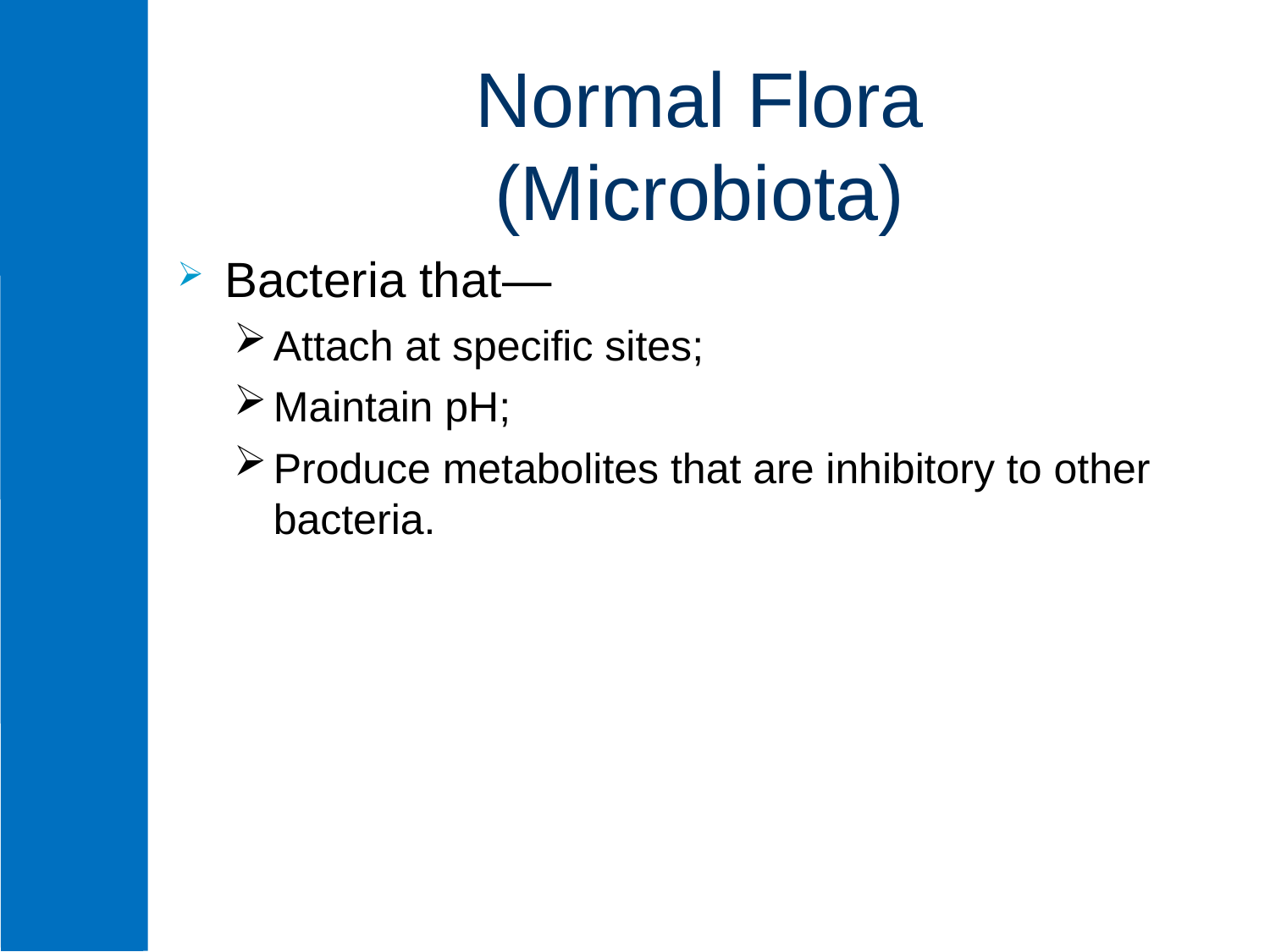

# Normal Flora (Microbiota)
Bacteria that—
Attach at specific sites;
Maintain pH;
Produce metabolites that are inhibitory to other bacteria.